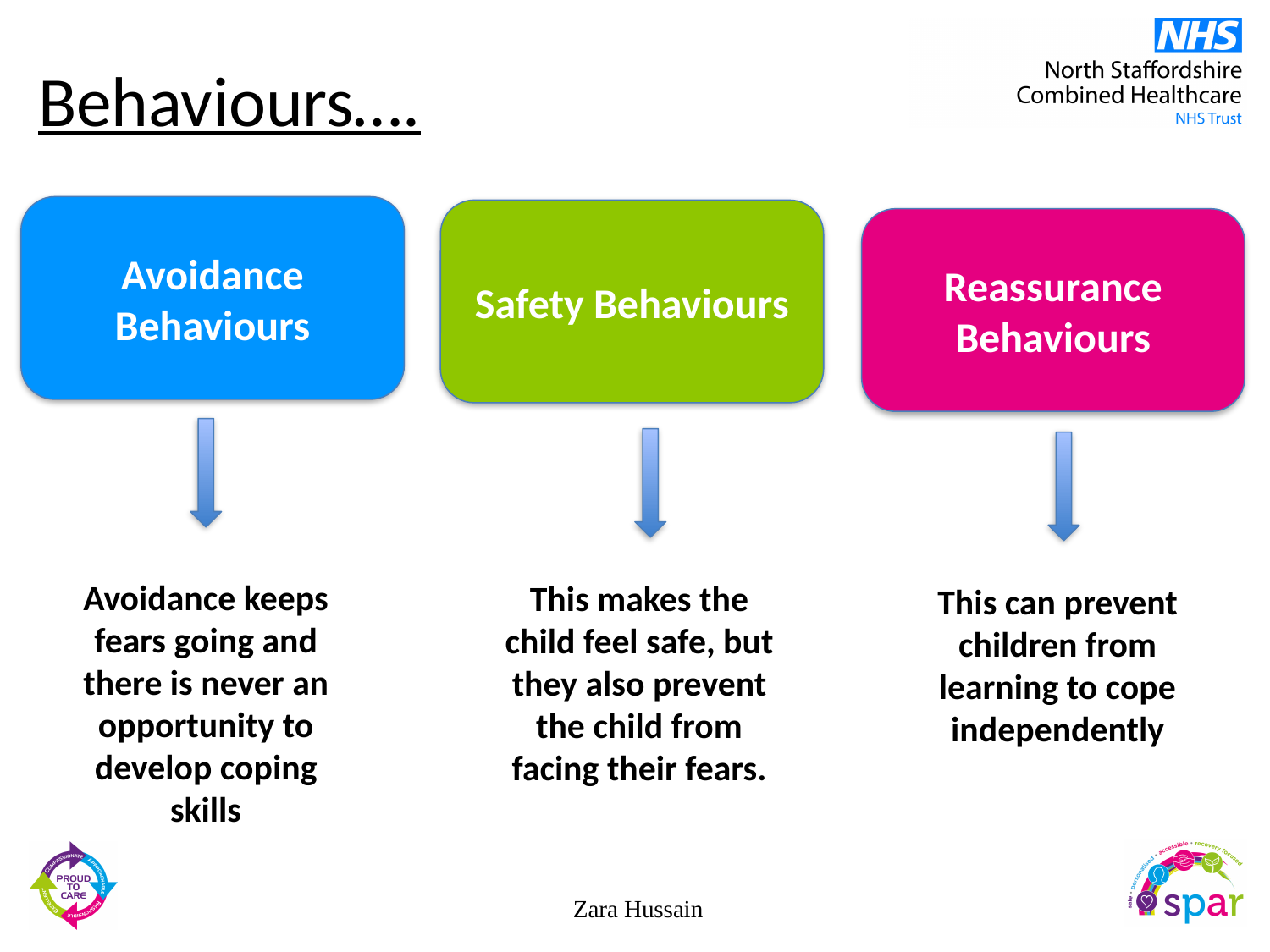

# Behaviours….
Avoidance Behaviours
Safety Behaviours
Reassurance Behaviours
Reassurance Seeking
Avoidance Behaviour
Safety Behaviours

Avoidance keeps fears going and there is never an opportunity to develop coping skills
This makes the child feel safe, but they also prevent the child from facing their fears.
This can prevent children from learning to cope independently

 Zara Hussain